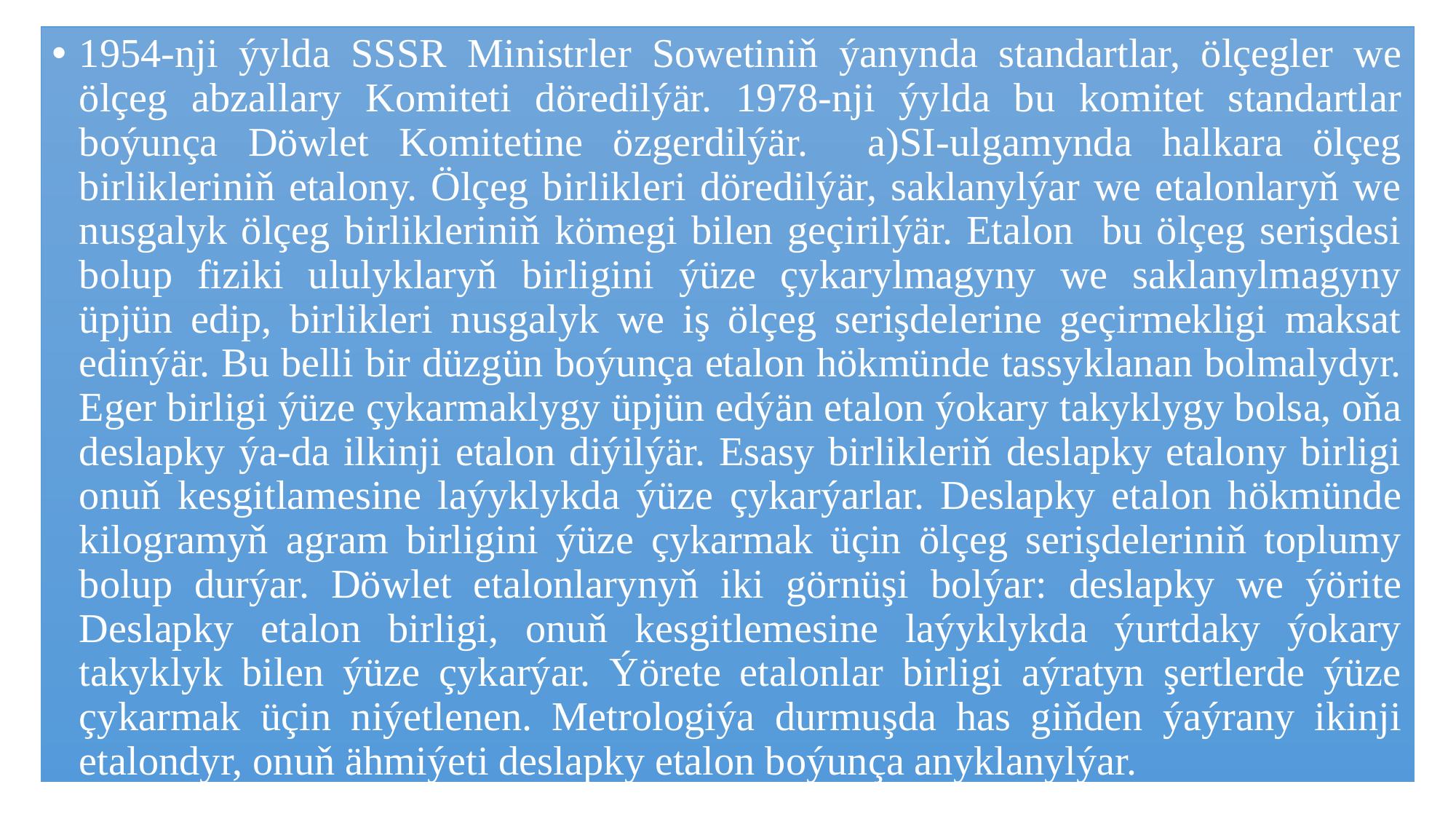

1954-nji ýylda SSSR Ministrler Sowetiniň ýanynda standartlar, ölçegler we ölçeg abzallary Komiteti döredilýär. 1978-nji ýylda bu komitet standartlar boýunça Döwlet Komitetine özgerdilýär.  a)SI-ulgamynda halkara ölçeg birlikleriniň etalony. Ölçeg birlikleri döredilýär, saklanylýar we etalonlaryň we nusgalyk ölçeg birlikleriniň kömegi bilen geçirilýär. Etalon  bu ölçeg serişdesi bolup fiziki ululyklaryň birligini ýüze çykarylmagyny we saklanylmagyny üpjün edip, birlikleri nusgalyk we iş ölçeg serişdelerine geçirmekligi maksat edinýär. Bu belli bir düzgün boýunça etalon hökmünde tassyklanan bolmalydyr. Eger birligi ýüze çykarmaklygy üpjün edýän etalon ýokary takyklygy bolsa, oňa deslapky ýa-da ilkinji etalon diýilýär. Esasy birlikleriň deslapky etalony birligi onuň kesgitlamesine laýyklykda ýüze çykarýarlar. Deslapky etalon hökmünde kilogramyň agram birligini ýüze çykarmak üçin ölçeg serişdeleriniň toplumy bolup durýar. Döwlet etalonlarynyň iki görnüşi bolýar: deslapky we ýörite Deslapky etalon birligi, onuň kesgitlemesine laýyklykda ýurtdaky ýokary takyklyk bilen ýüze çykarýar. Ýörete etalonlar birligi aýratyn şertlerde ýüze çykarmak üçin niýetlenen. Metrologiýa durmuşda has giňden ýaýrany ikinji etalondyr, onuň ähmiýeti deslapky etalon boýunça anyklanylýar.